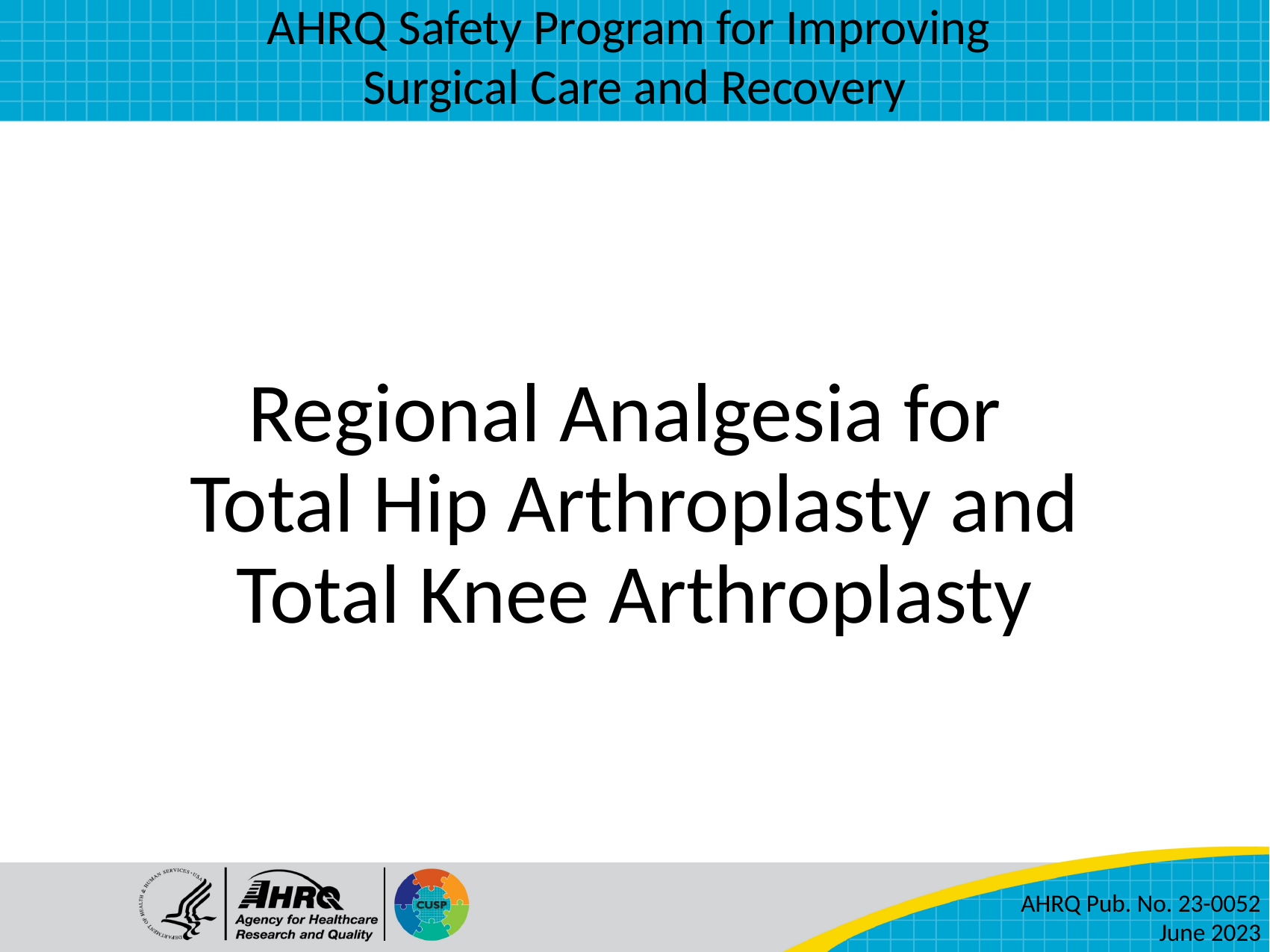

AHRQ Safety Program for Improving
Surgical Care and Recovery
# Regional Analgesia for Total Hip Arthroplasty and Total Knee Arthroplasty
AHRQ Pub. No. 23-0052
June 2023